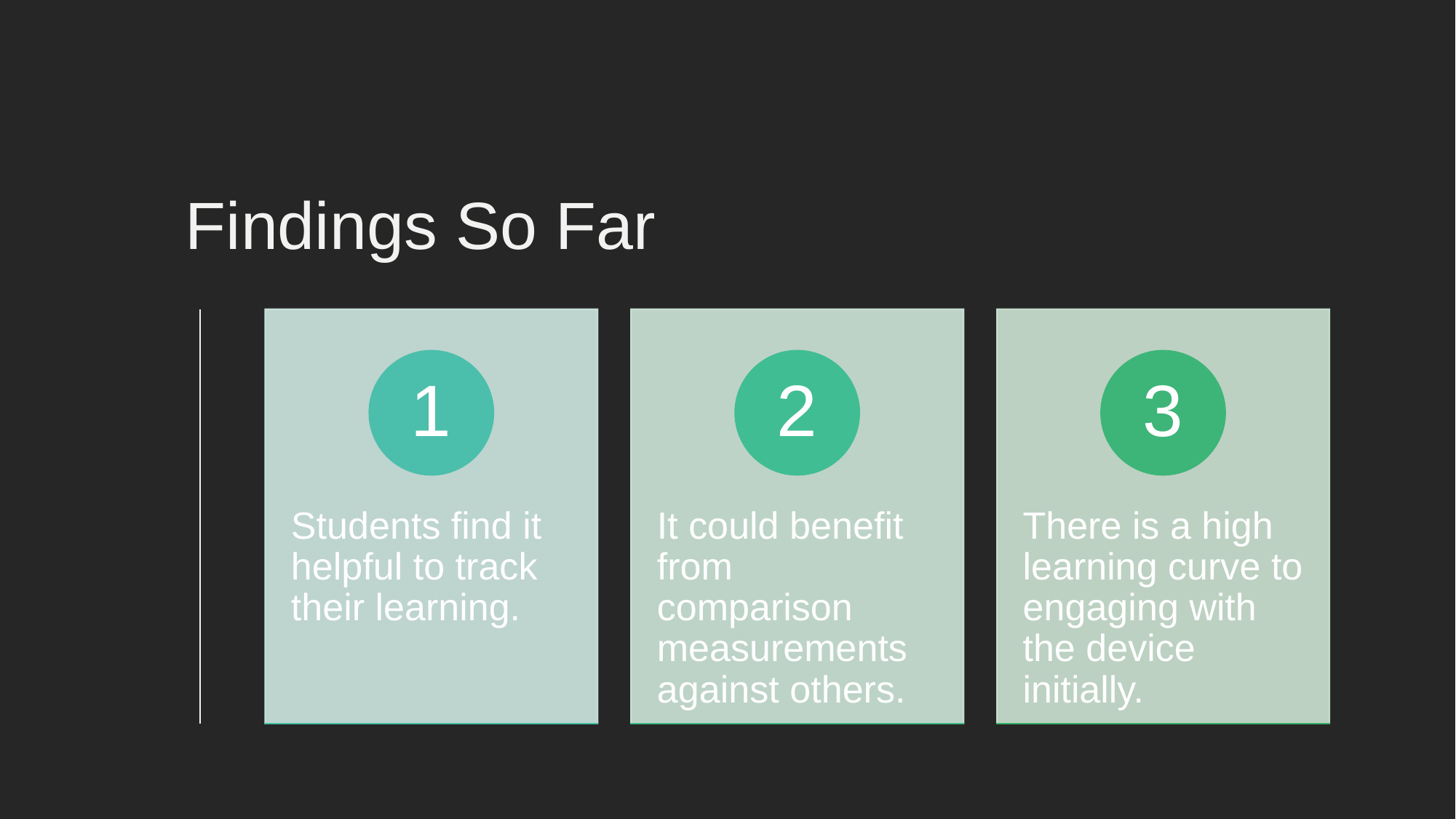

# Findings So Far
Students find it helpful to track their learning.
1
It could benefit from comparison measurements against others.
2
There is a high learning curve to engaging with the device initially.
3